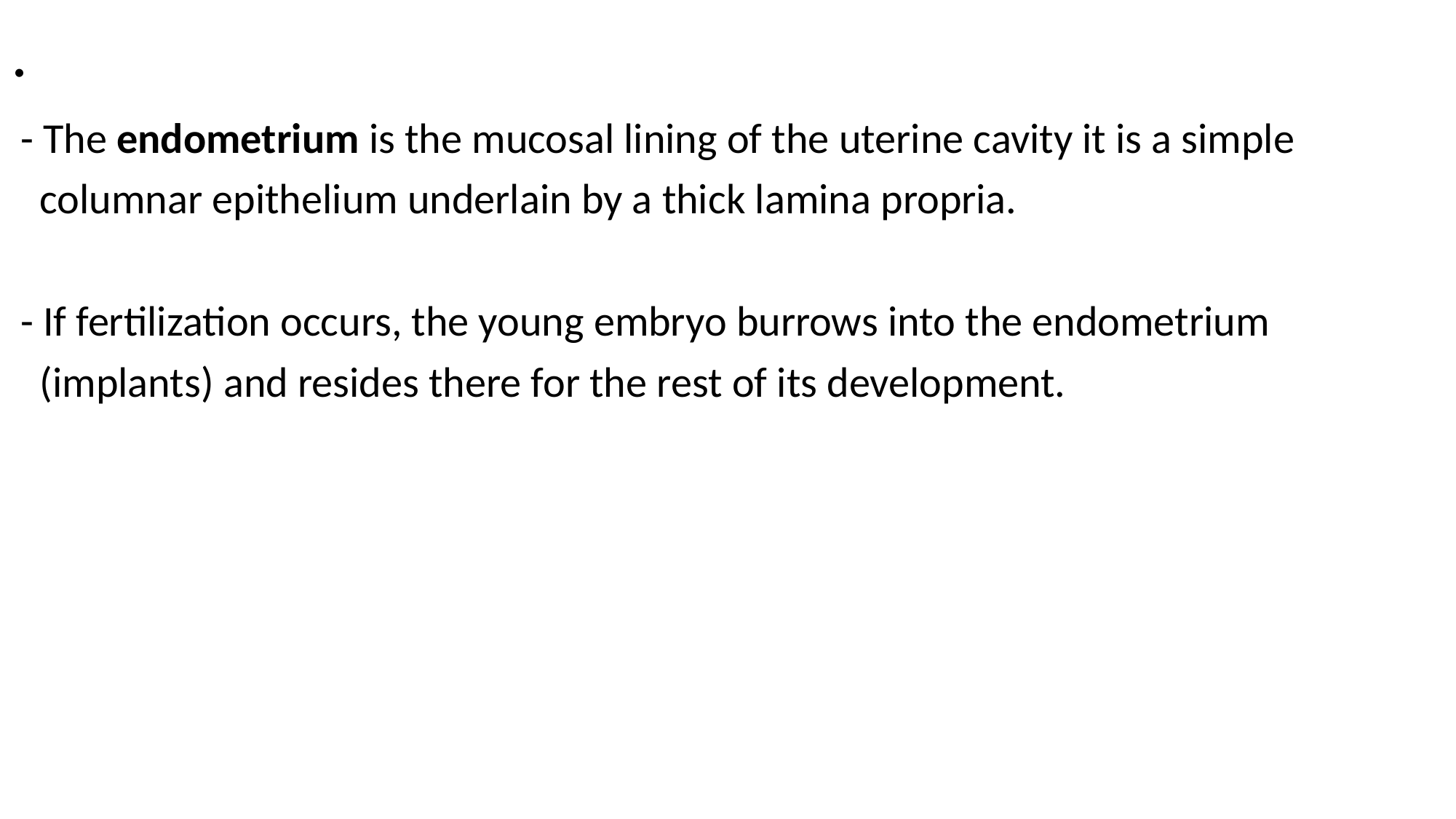

# .
 - The endometrium is the mucosal lining of the uterine cavity it is a simple
   columnar epithelium underlain by a thick lamina propria.

 - If fertilization occurs, the young embryo burrows into the endometrium
   (implants) and resides there for the rest of its development.